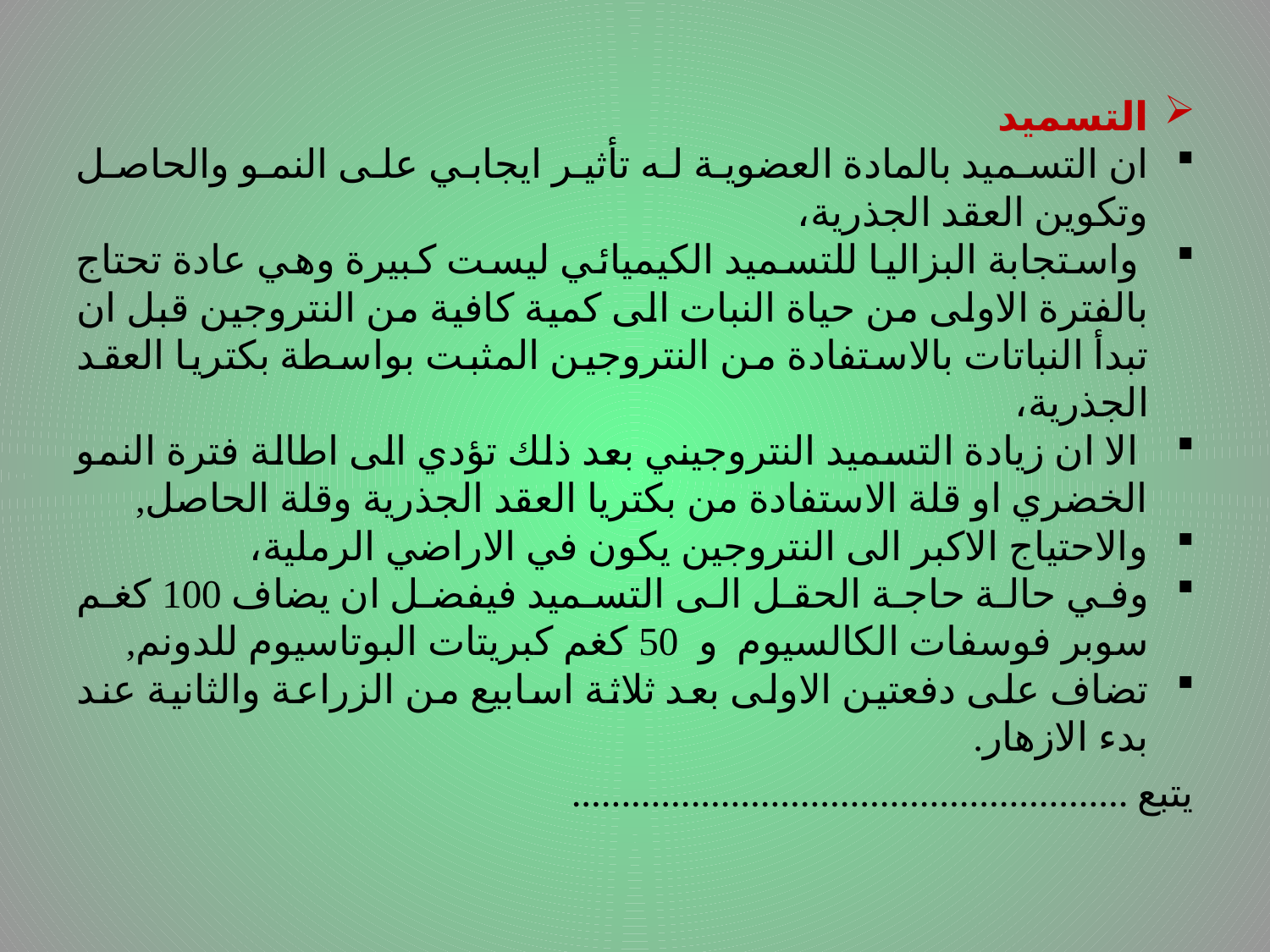

التسميد
ان التسميد بالمادة العضوية له تأثير ايجابي على النمو والحاصل وتكوين العقد الجذرية،
 واستجابة البزاليا للتسميد الكيميائي ليست كبيرة وهي عادة تحتاج بالفترة الاولى من حياة النبات الى كمية كافية من النتروجين قبل ان تبدأ النباتات بالاستفادة من النتروجين المثبت بواسطة بكتريا العقد الجذرية،
 الا ان زيادة التسميد النتروجيني بعد ذلك تؤدي الى اطالة فترة النمو الخضري او قلة الاستفادة من بكتريا العقد الجذرية وقلة الحاصل,
والاحتياج الاكبر الى النتروجين يكون في الاراضي الرملية،
وفي حالة حاجة الحقل الى التسميد فيفضل ان يضاف 100 كغم سوبر فوسفات الكالسيوم  و  50 كغم كبريتات البوتاسيوم للدونم,
تضاف على دفعتين الاولى بعد ثلاثة اسابيع من الزراعة والثانية عند بدء الازهار.
........................................................ يتبع